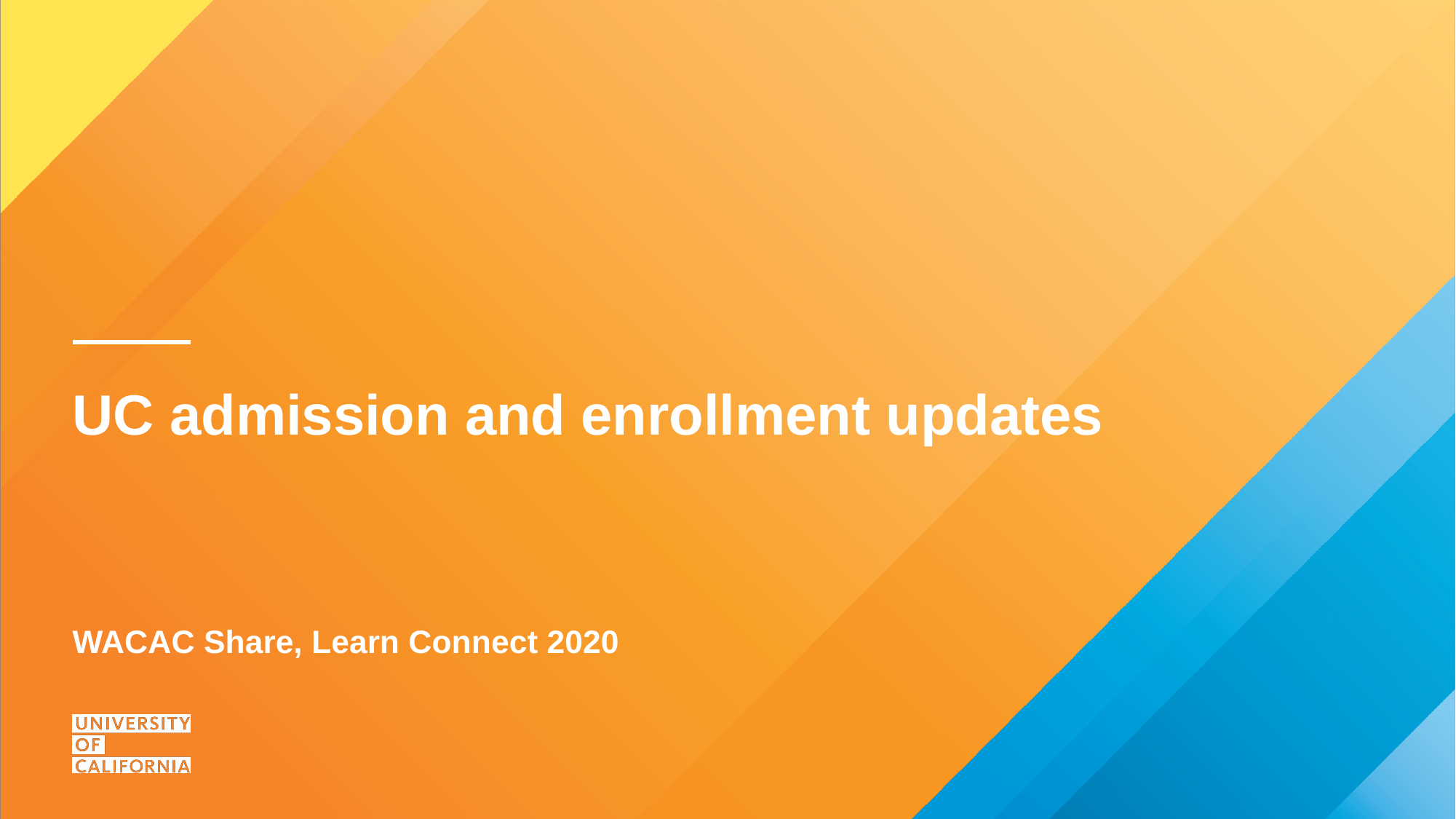

# UC admission and enrollment updates
WACAC Share, Learn Connect 2020